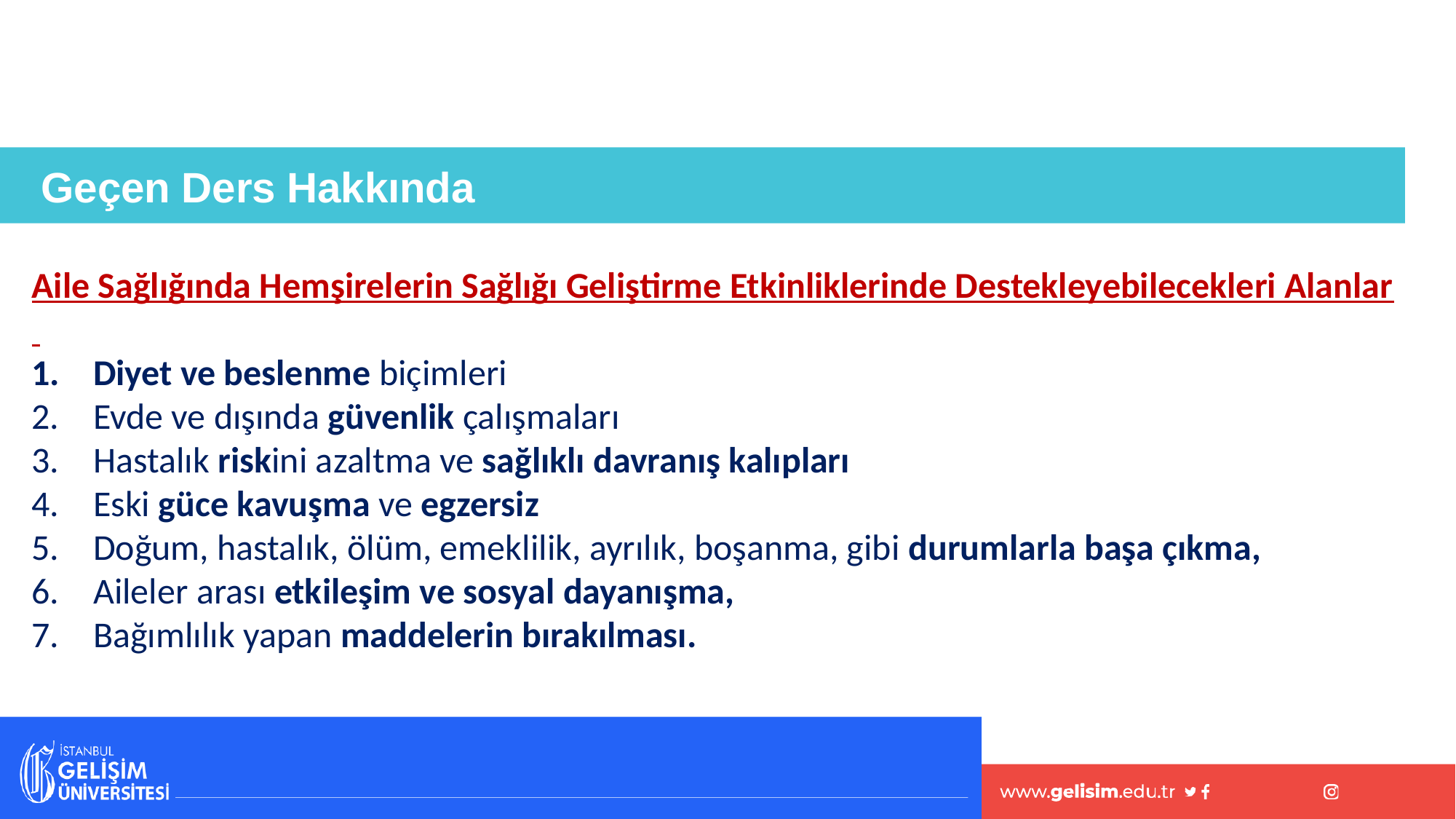

Geçen Ders Hakkında

Aile Sağlığında Hemşirelerin Sağlığı Geliştirme Etkinliklerinde Destekleyebilecekleri Alanlar

Diyet ve beslenme biçimleri
Evde ve dışında güvenlik çalışmaları
Hastalık riskini azaltma ve sağlıklı davranış kalıpları
Eski güce kavuşma ve egzersiz
Doğum, hastalık, ölüm, emeklilik, ayrılık, boşanma, gibi durumlarla başa çıkma,
Aileler arası etkileşim ve sosyal dayanışma,
Bağımlılık yapan maddelerin bırakılması.

#

10